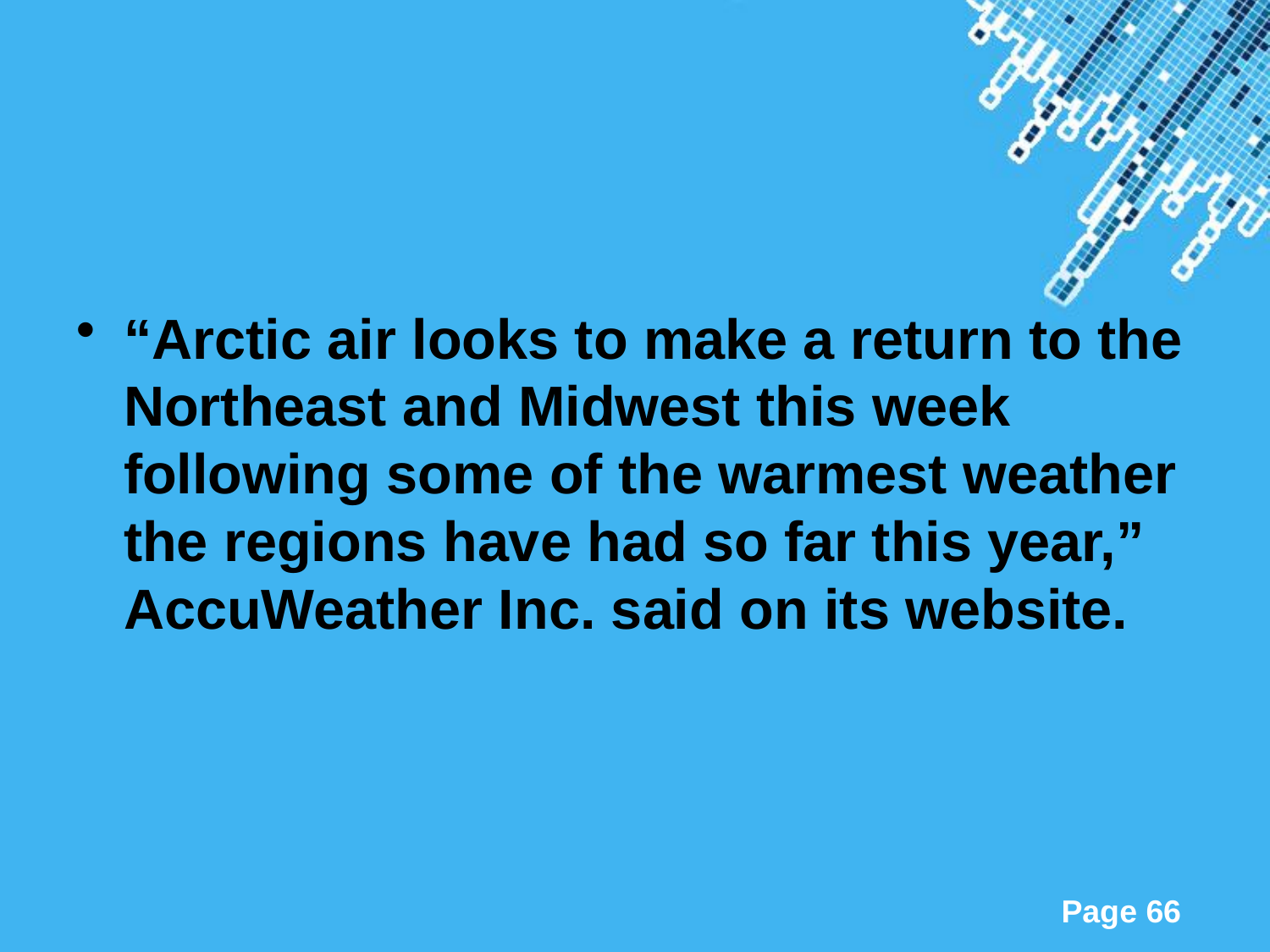

#
“Arctic air looks to make a return to the Northeast and Midwest this week following some of the warmest weather the regions have had so far this year,” AccuWeather Inc. said on its website.